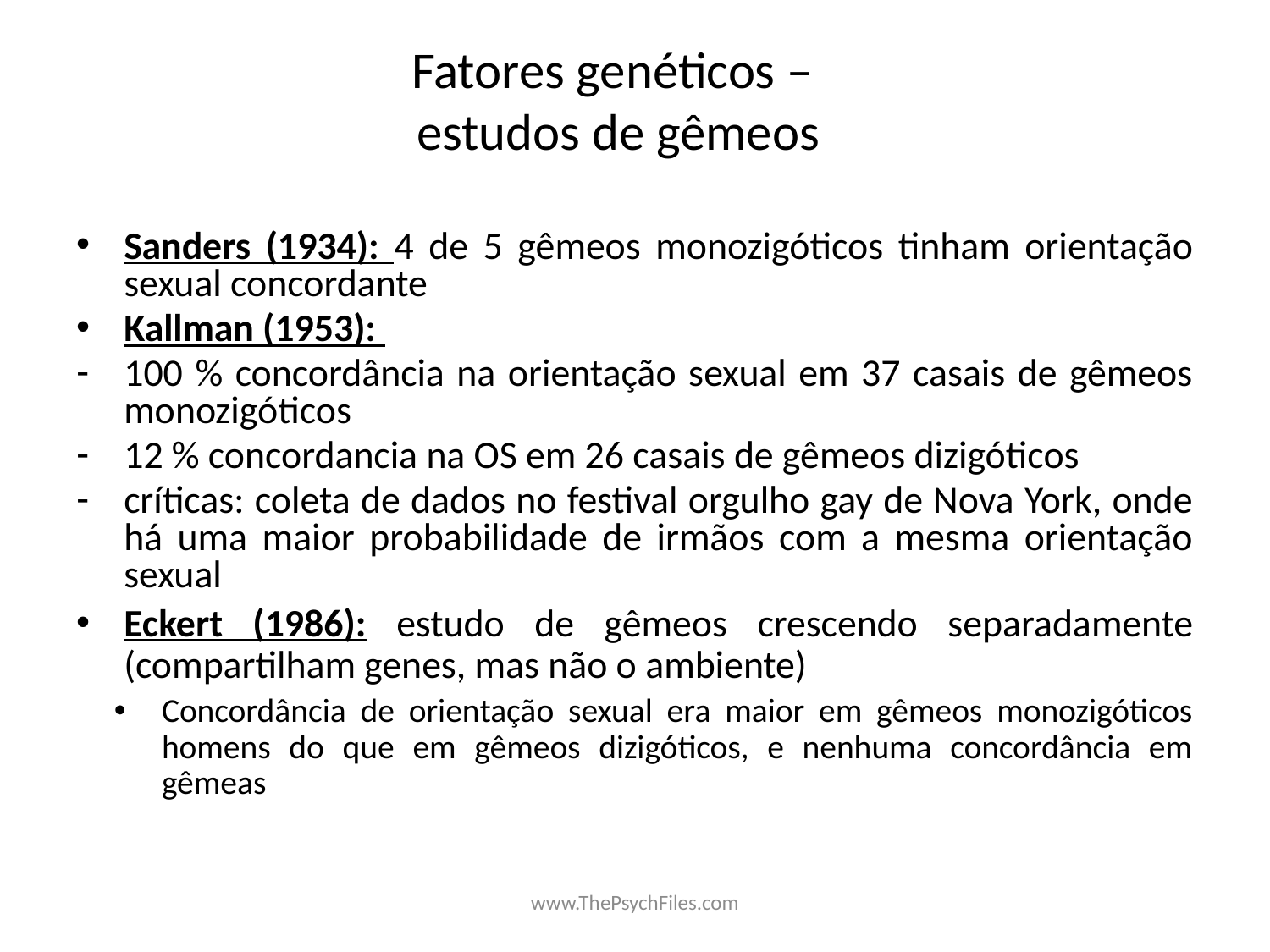

Fatores genéticos –
estudos de gêmeos

Sanders (1934): 4 de 5 gêmeos monozigóticos tinham orientação sexual concordante
Kallman (1953):
100 % concordância na orientação sexual em 37 casais de gêmeos monozigóticos
12 % concordancia na OS em 26 casais de gêmeos dizigóticos
críticas: coleta de dados no festival orgulho gay de Nova York, onde há uma maior probabilidade de irmãos com a mesma orientação sexual
Eckert (1986): estudo de gêmeos crescendo separadamente (compartilham genes, mas não o ambiente)
Concordância de orientação sexual era maior em gêmeos monozigóticos homens do que em gêmeos dizigóticos, e nenhuma concordância em gêmeas

www.ThePsychFiles.com